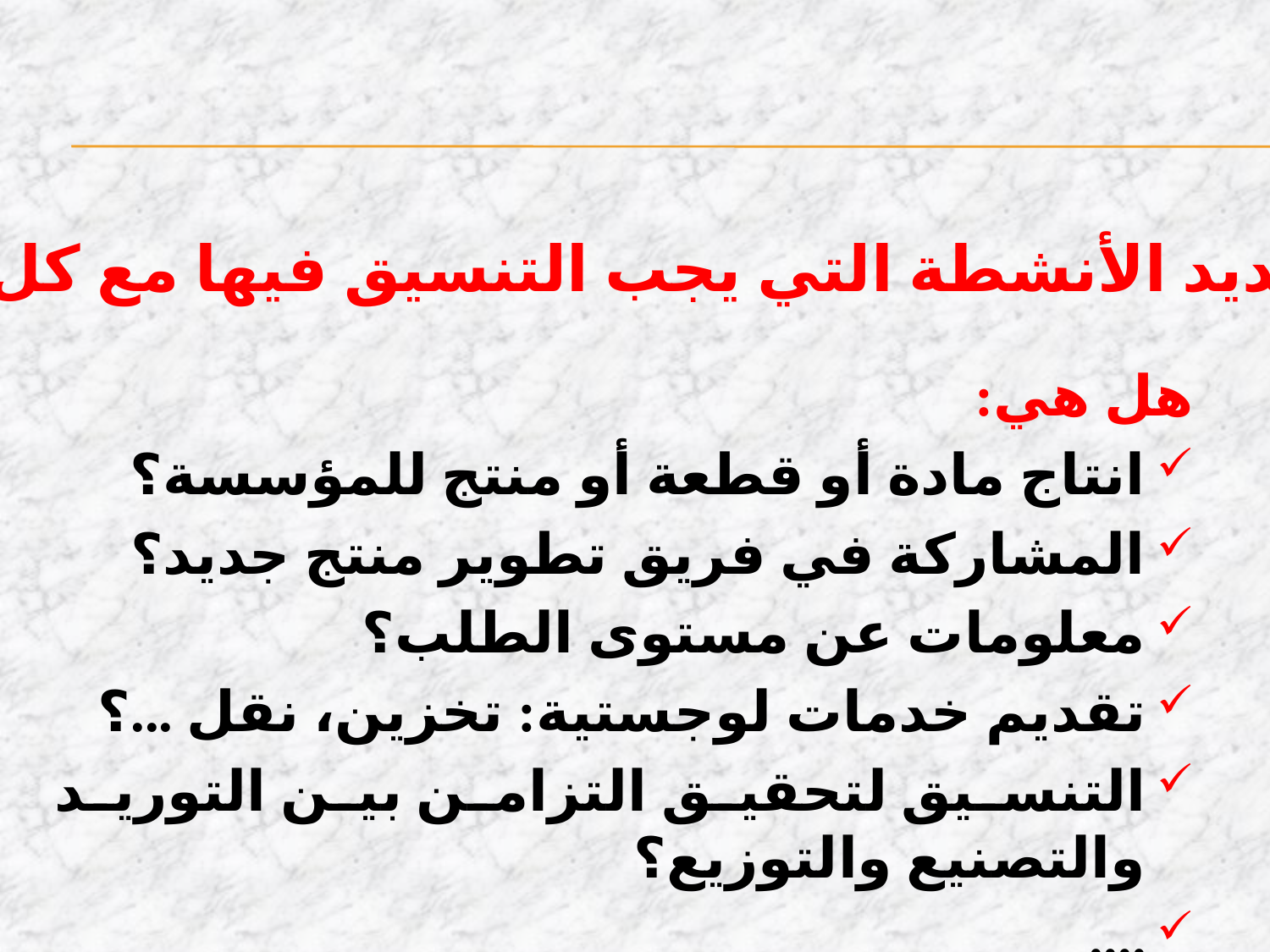

ج. تحديد الأنشطة التي يجب التنسيق فيها مع كل عضو:
هل هي:
انتاج مادة أو قطعة أو منتج للمؤسسة؟
المشاركة في فريق تطوير منتج جديد؟
معلومات عن مستوى الطلب؟
تقديم خدمات لوجستية: تخزين، نقل ...؟
التنسيق لتحقيق التزامن بين التوريد والتصنيع والتوزيع؟
....